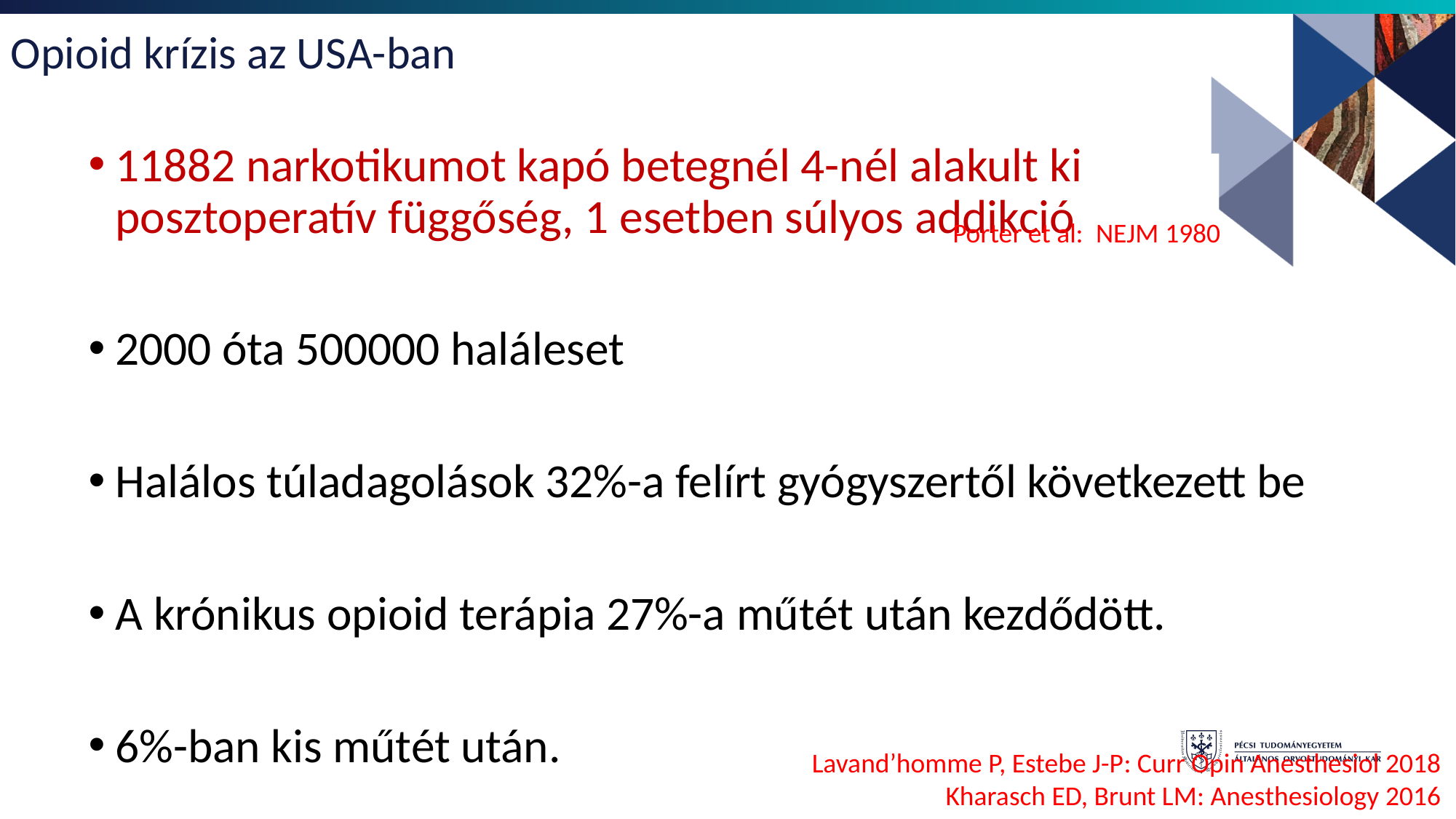

Opioid krízis az USA-ban

11882 narkotikumot kapó betegnél 4-nél alakult ki posztoperatív függőség, 1 esetben súlyos addikció

2000 óta 500000 haláleset

Halálos túladagolások 32%-a felírt gyógyszertől következett be

A krónikus opioid terápia 27%-a műtét után kezdődött.

6%-ban kis műtét után.

Porter et al:  NEJM 1980

Lavand’homme P, Estebe J-P: Curr Opin Anesthesiol 2018
Kharasch ED, Brunt LM: Anesthesiology 2016